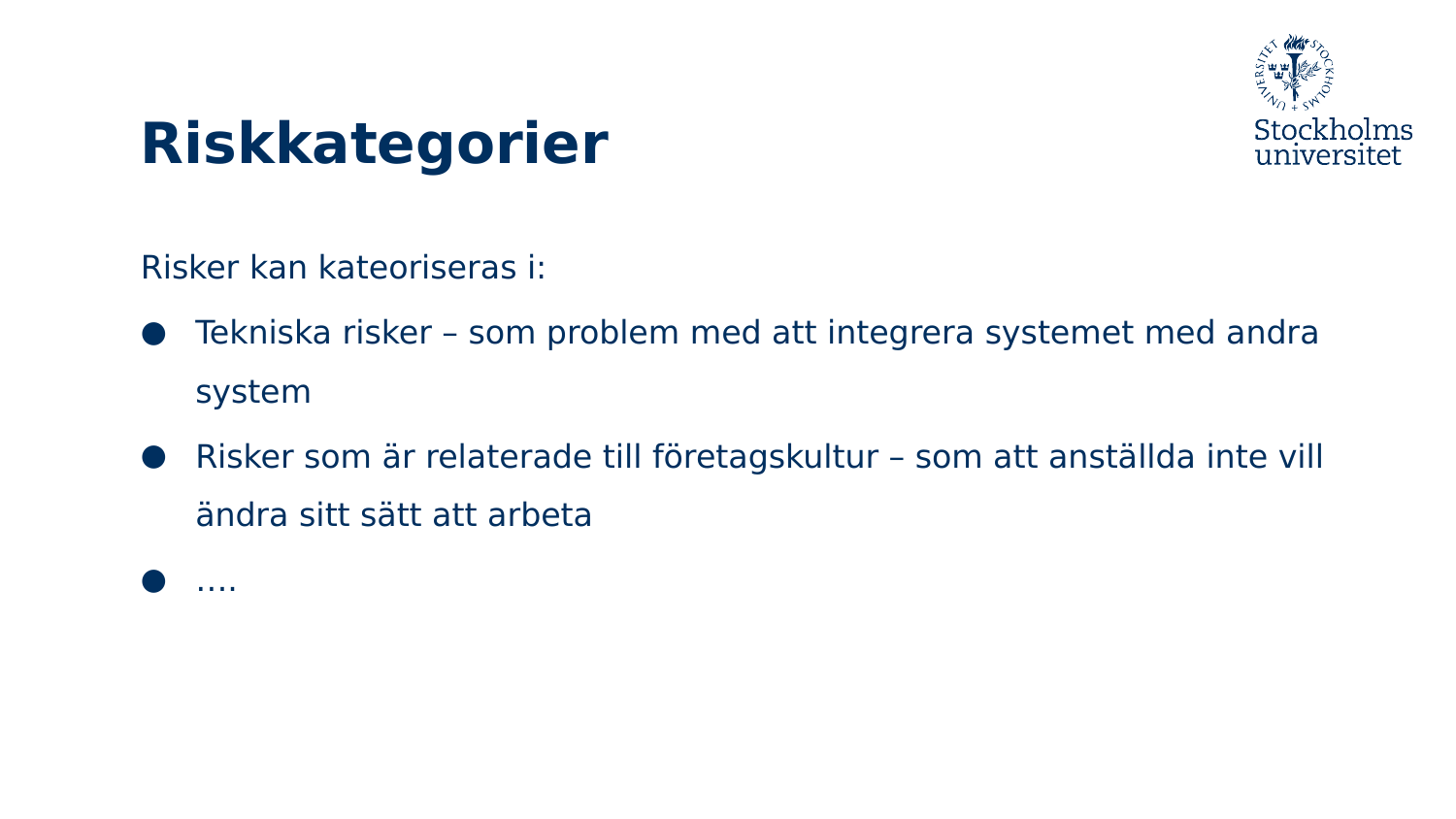

# Riskkategorier
Risker kan kateoriseras i:
Tekniska risker – som problem med att integrera systemet med andra system
Risker som är relaterade till företagskultur – som att anställda inte vill ändra sitt sätt att arbeta
….